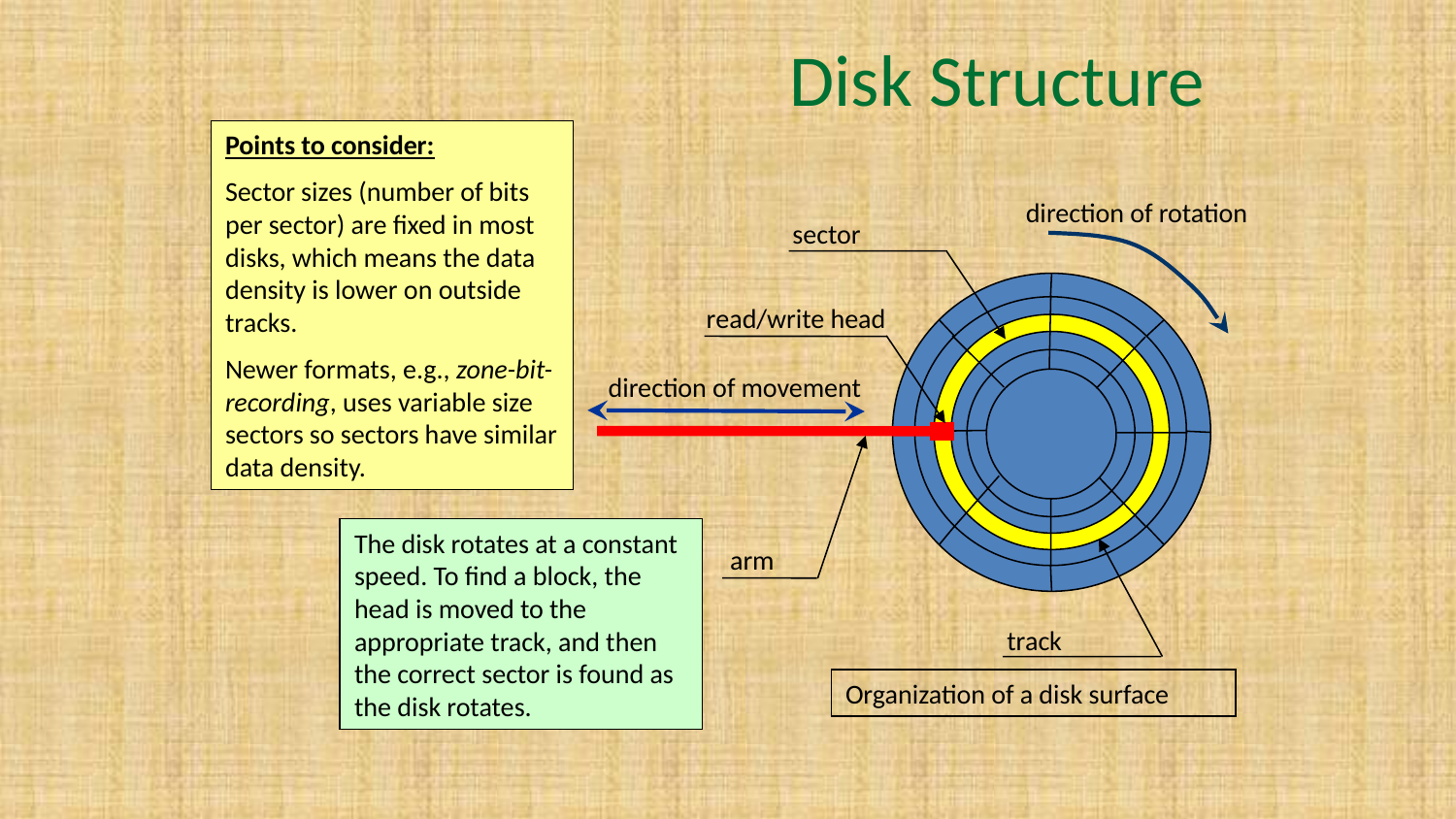

# Disk Structure
Points to consider:
Sector sizes (number of bits per sector) are fixed in most disks, which means the data density is lower on outside tracks.
Newer formats, e.g., zone-bit-recording, uses variable size sectors so sectors have similar data density.
direction of rotation
sector

read/write head

direction of movement

The disk rotates at a constant speed. To find a block, the head is moved to the appropriate track, and then the correct sector is found as the disk rotates.
arm

track

Organization of a disk surface